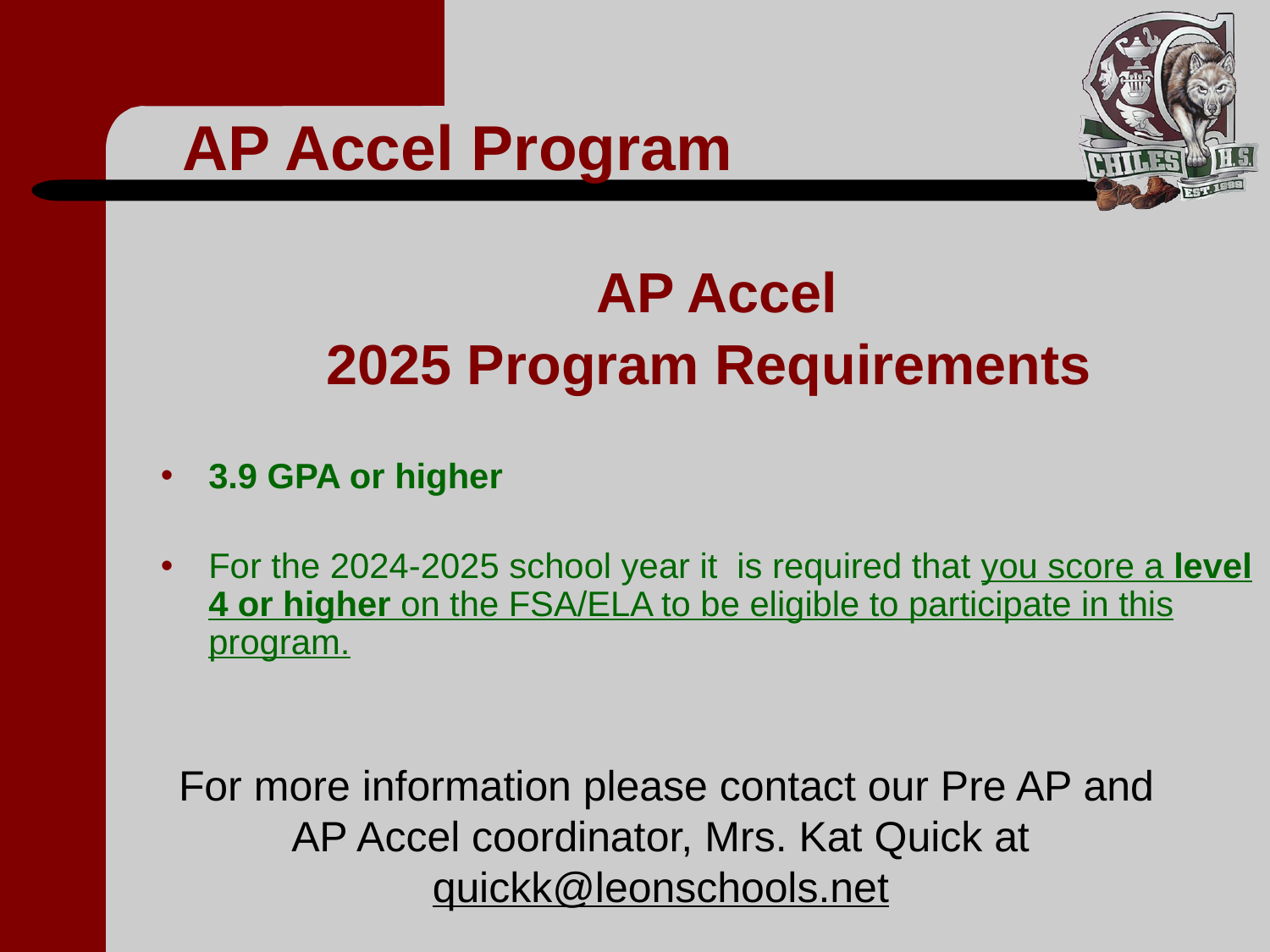

AP Accel Program

 AP Accel
2025 Program Requirements

3.9 GPA or higher

For the 2024-2025 school year it  is required that you score a level 4 or higher on the FSA/ELA to be eligible to participate in this program.

For more information please contact our Pre AP and AP Accel coordinator, Mrs. Kat Quick at quickk@leonschools.net